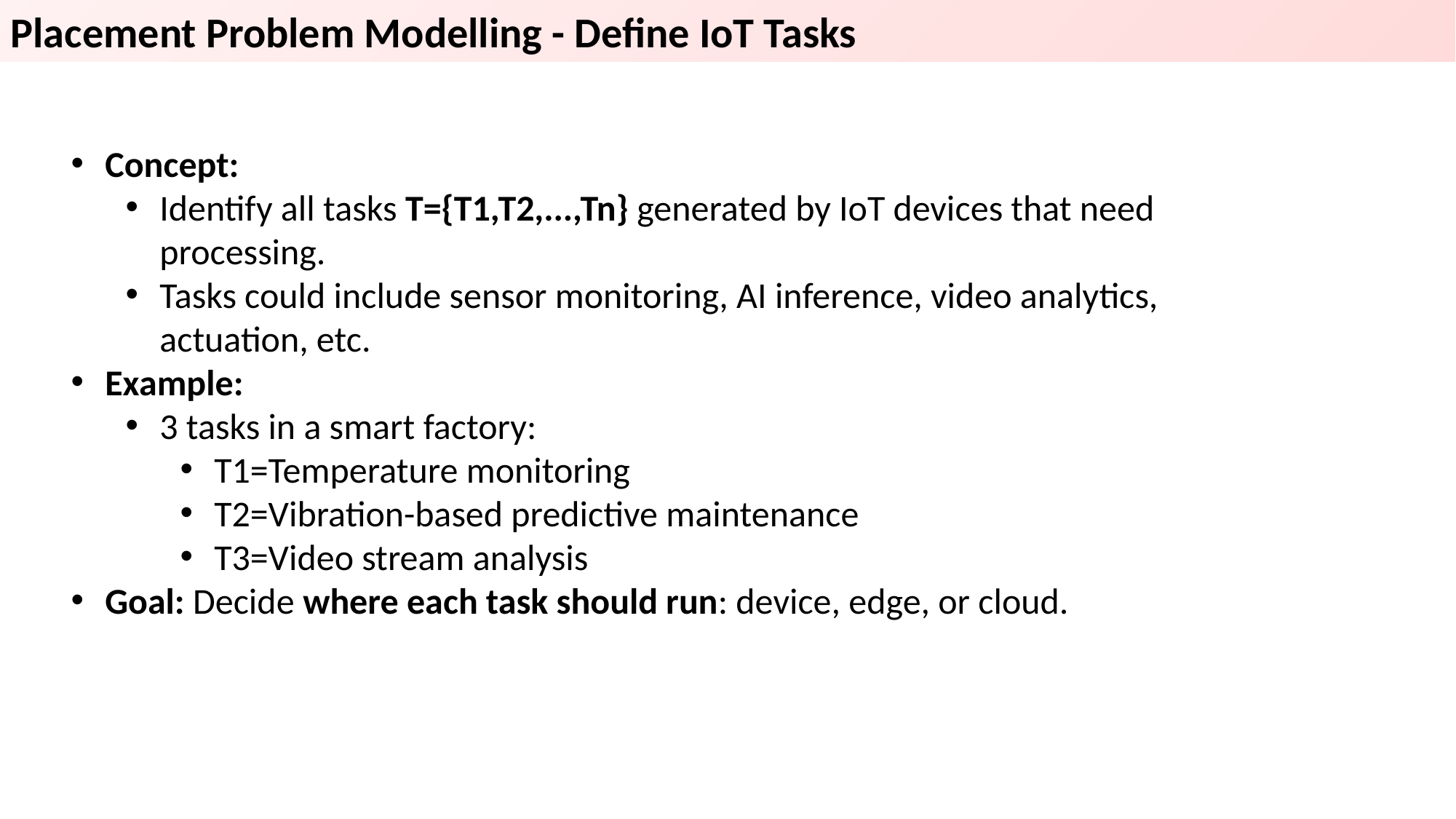

Placement Problem Modelling - Define IoT Tasks
Concept:
Identify all tasks T={T1,T2,...,Tn} generated by IoT devices that need processing.
Tasks could include sensor monitoring, AI inference, video analytics, actuation, etc.
Example:
3 tasks in a smart factory:
T1=Temperature monitoring
T2=Vibration-based predictive maintenance
T3=Video stream analysis
Goal: Decide where each task should run: device, edge, or cloud.